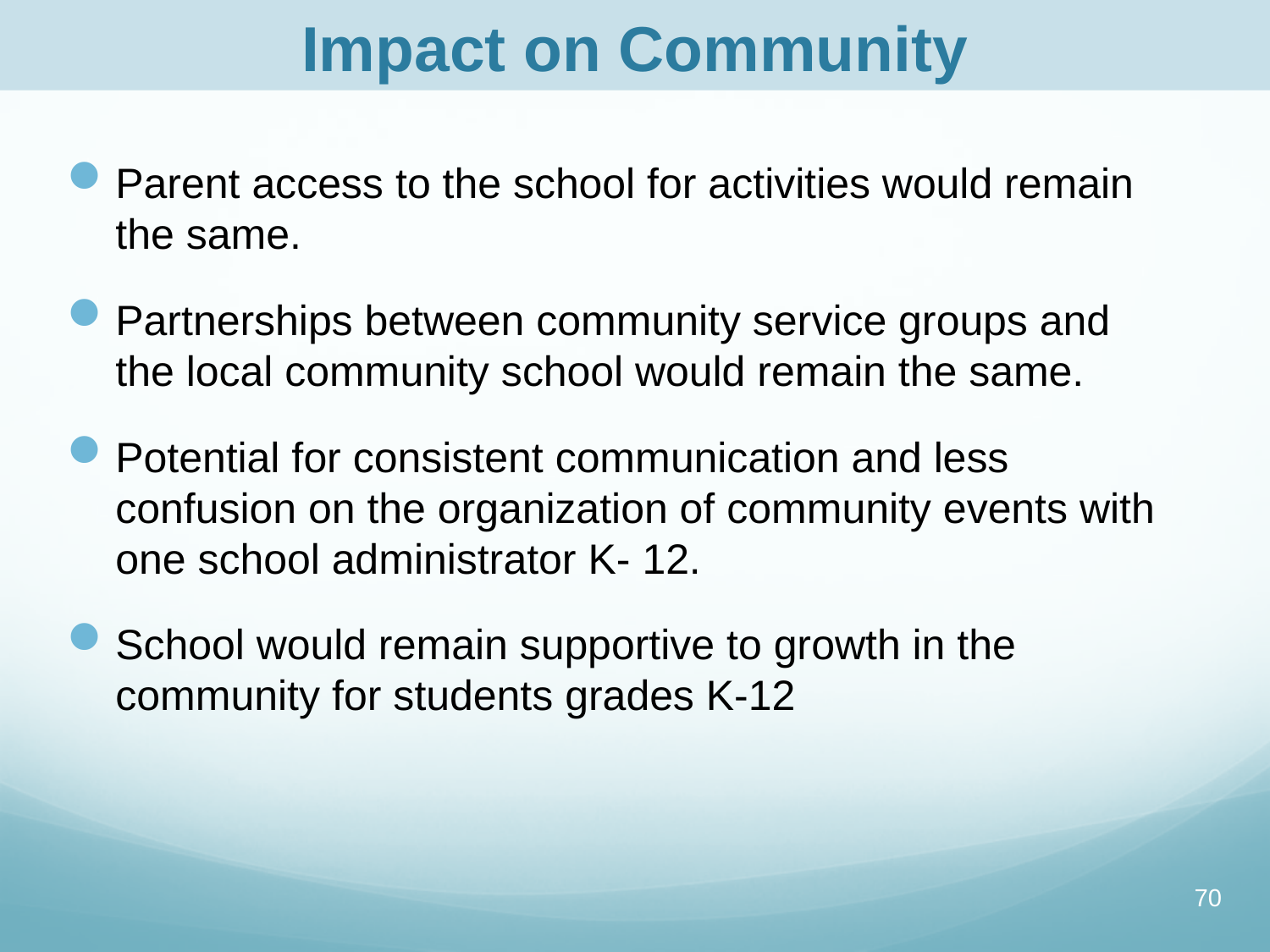

Impact on Community
Parent access to the school for activities would remain the same.
Partnerships between community service groups and the local community school would remain the same.
Potential for consistent communication and less confusion on the organization of community events with one school administrator K- 12.
School would remain supportive to growth in the community for students grades K-12

70